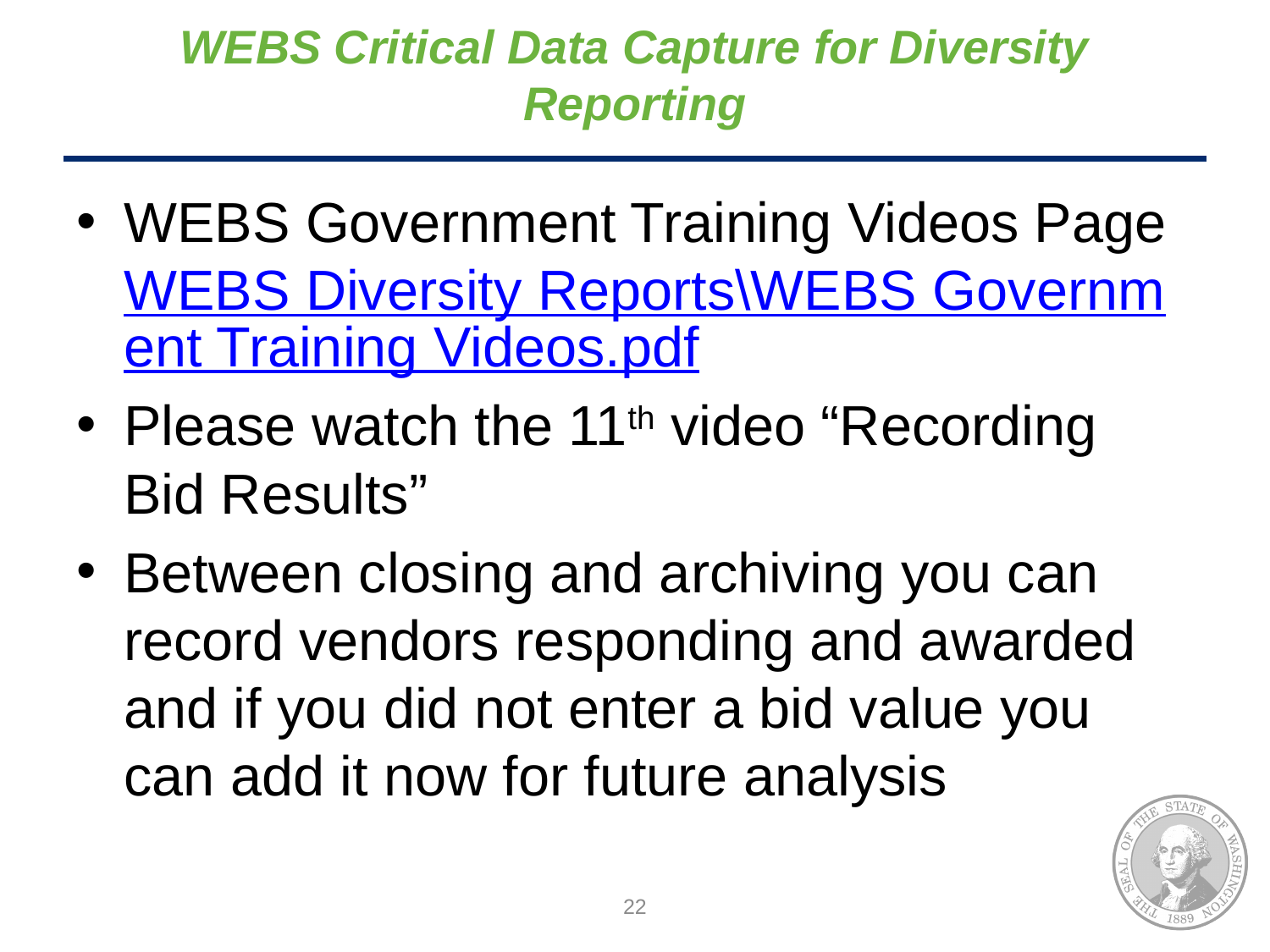

# WEBS Critical Data Capture for Diversity Reporting
WEBS Government Training Videos Page WEBS Diversity Reports\WEBS Government Training Videos.pdf
Please watch the 11th video “Recording Bid Results”
Between closing and archiving you can record vendors responding and awarded and if you did not enter a bid value you can add it now for future analysis
22